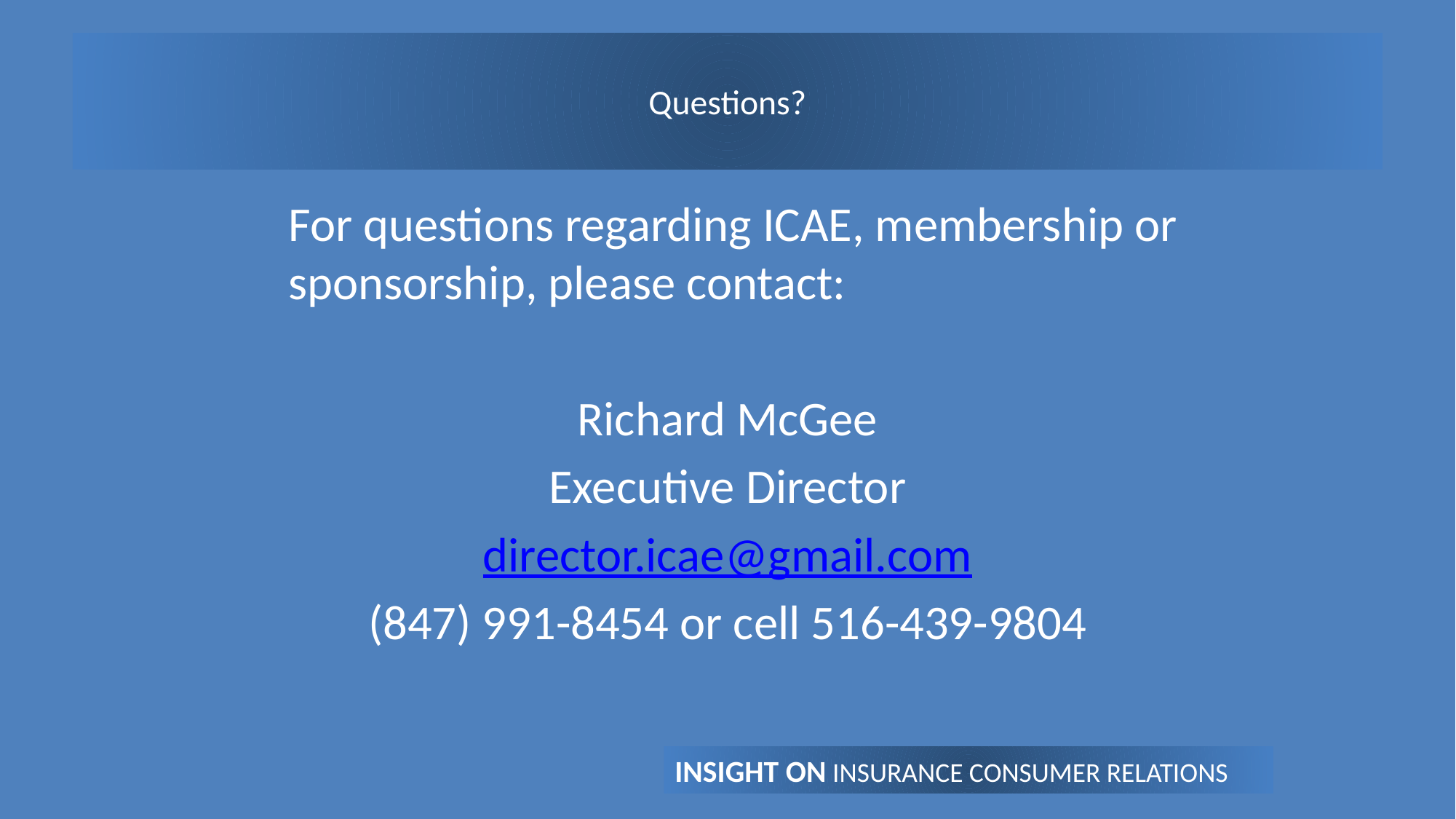

# Questions?
	For questions regarding ICAE, membership or sponsorship, please contact:

Richard McGee
Executive Director
director.icae@gmail.com
(847) 991-8454 or cell 516-439-9804

INSIGHT ON INSURANCE CONSUMER RELATIONS